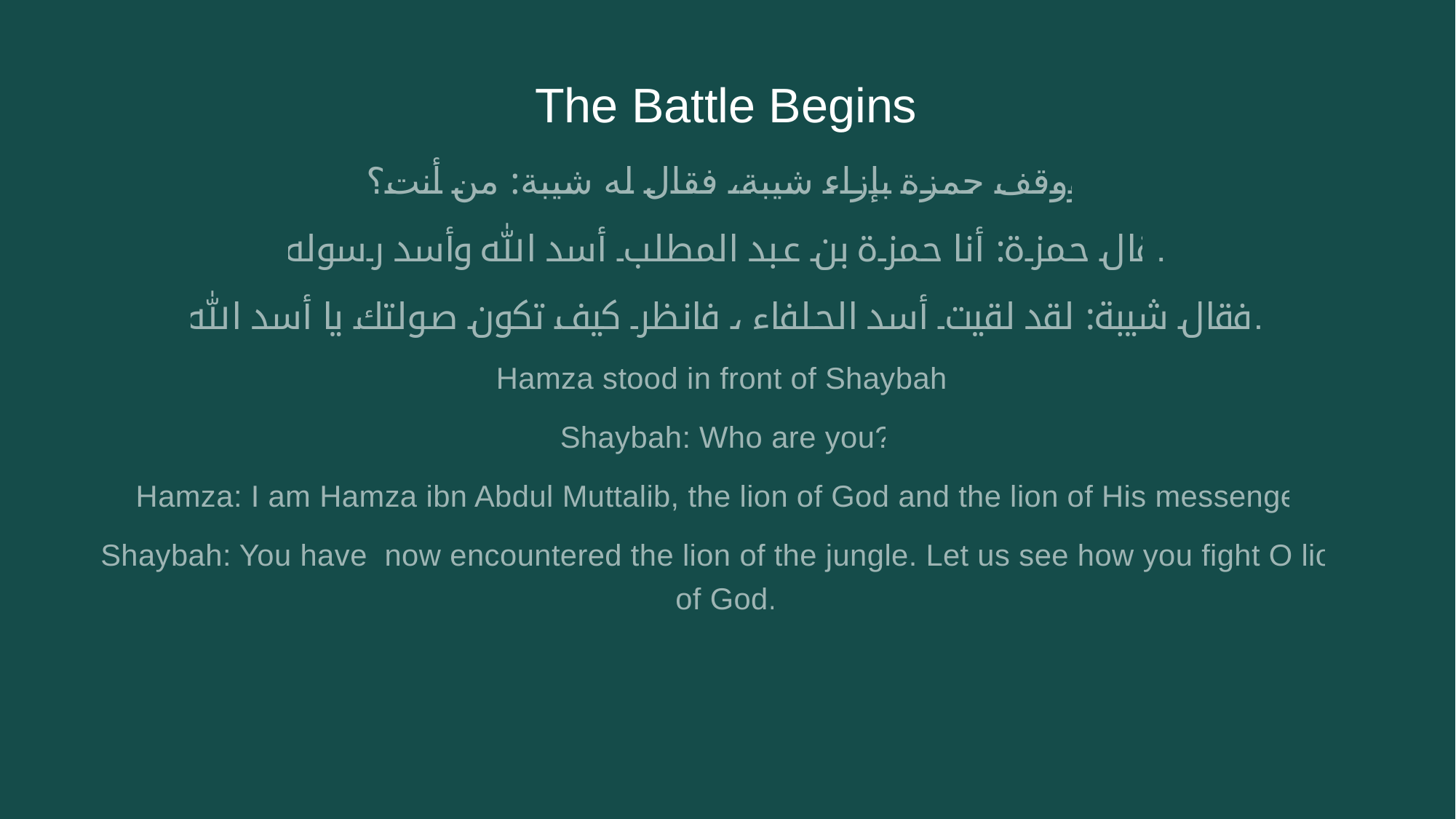

# The Battle Begins
ووقف حمزة بإزاء شيبة، فقال له شيبة: من أنت؟
قال حمزة: أنا حمزة بن عبد المطلب أسد الله وأسد رسوله.
فقال شيبة: لقد لقيت أسد الحلفاء ، فانظر كيف تكون صولتك يا أسد الله.
Hamza stood in front of Shaybah.
Shaybah: Who are you?
Hamza: I am Hamza ibn Abdul Muttalib, the lion of God and the lion of His messenger.
Shaybah: You have  now encountered the lion of the jungle. Let us see how you fight O lion of God.